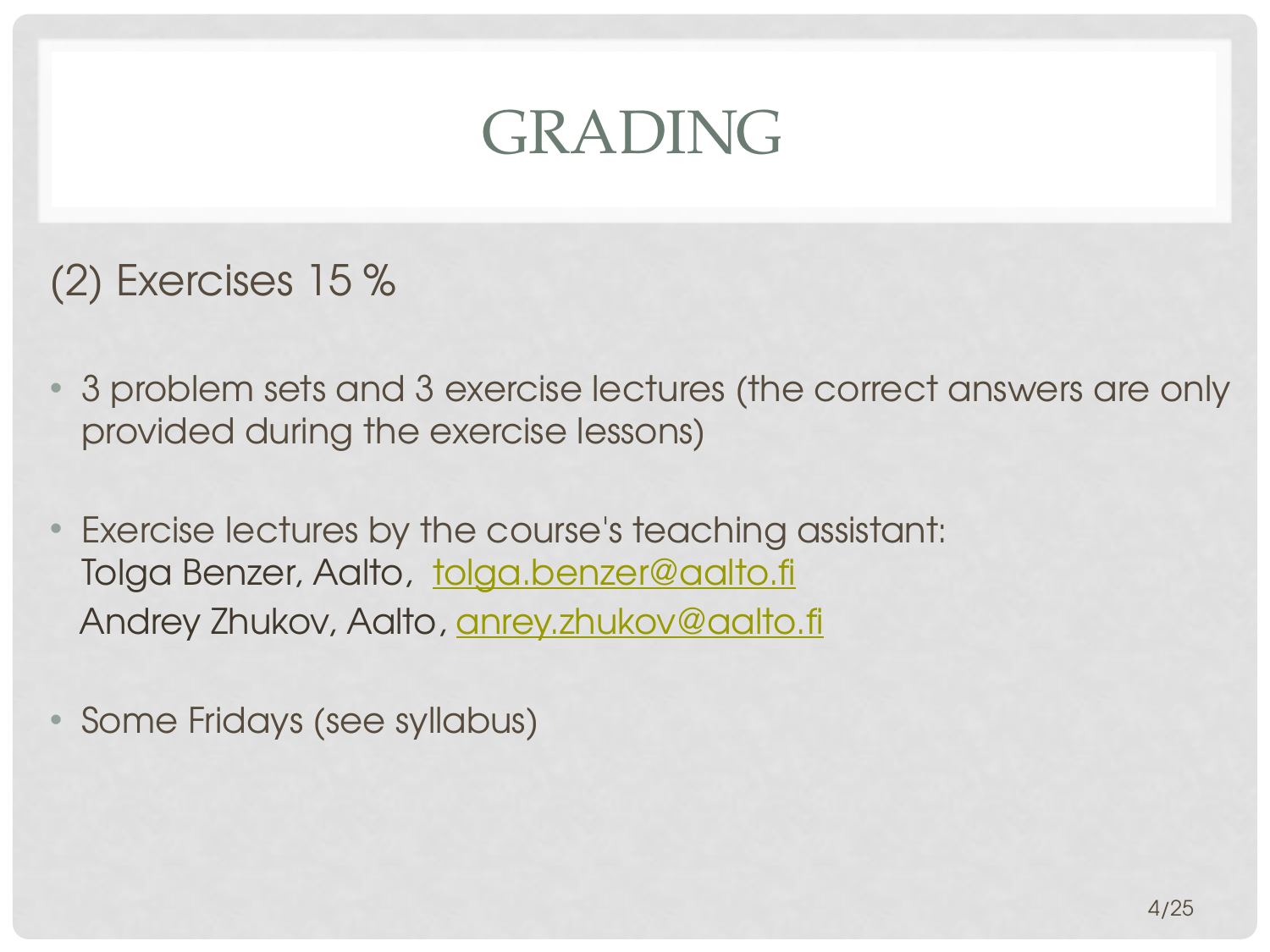

# Grading
(2) Exercises 15 %

3 problem sets and 3 exercise lectures (the correct answers are only provided during the exercise lessons)

Exercise lectures by the course's teaching assistant:
Tolga Benzer, Aalto,  tolga.benzer@aalto.fi
   Andrey Zhukov, Aalto, anrey.zhukov@aalto.fi

Some Fridays (see syllabus)
4/25